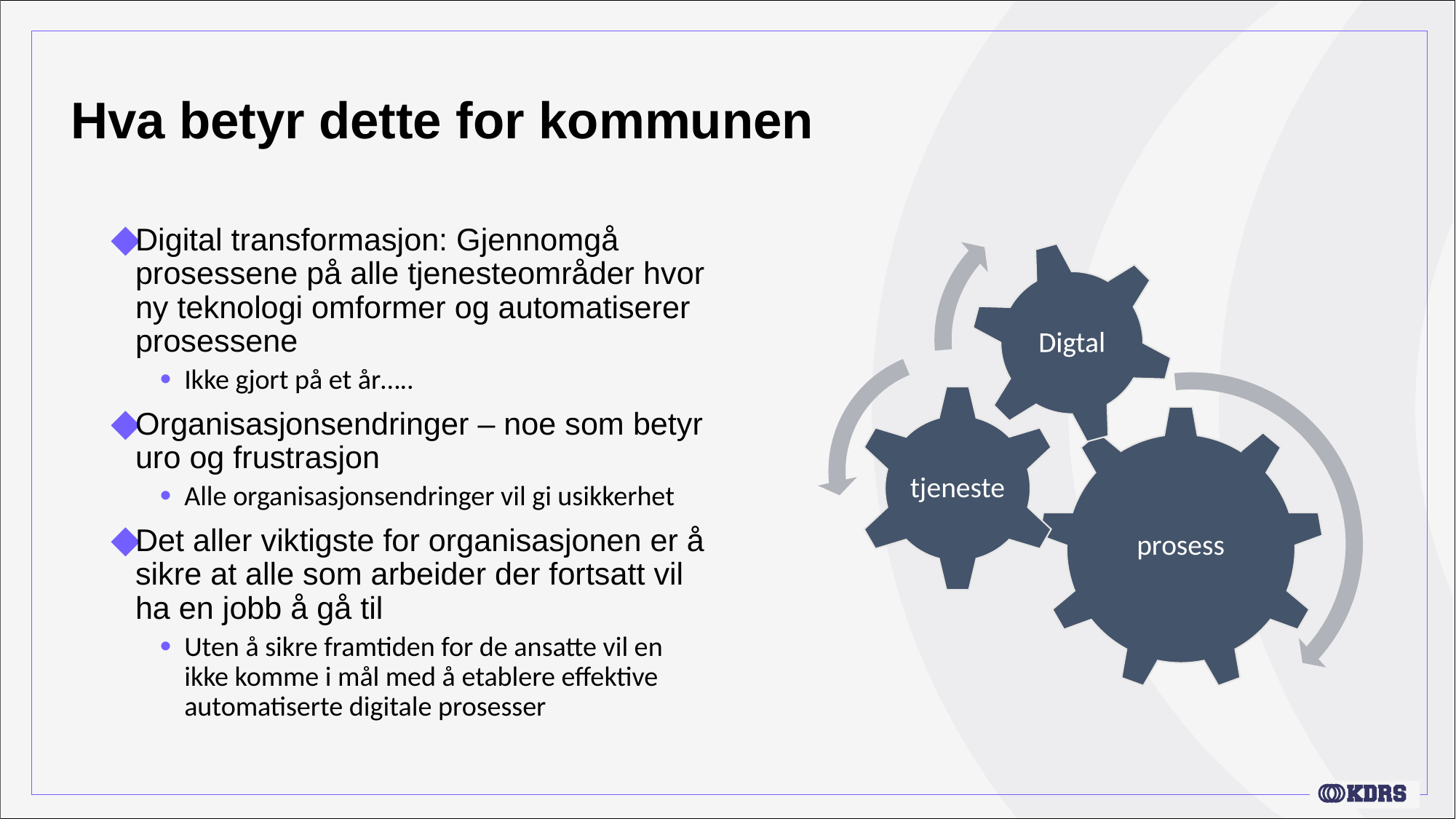

# Hva betyr dette for kommunen
Digital transformasjon: Gjennomgå prosessene på alle tjenesteområder hvor ny teknologi omformer og automatiserer prosessene
Ikke gjort på et år…..
Organisasjonsendringer – noe som betyr uro og frustrasjon
Alle organisasjonsendringer vil gi usikkerhet
Det aller viktigste for organisasjonen er å sikre at alle som arbeider der fortsatt vil ha en jobb å gå til
Uten å sikre framtiden for de ansatte vil en ikke komme i mål med å etablere effektive automatiserte digitale prosesser

prosess
tjeneste
Digtal